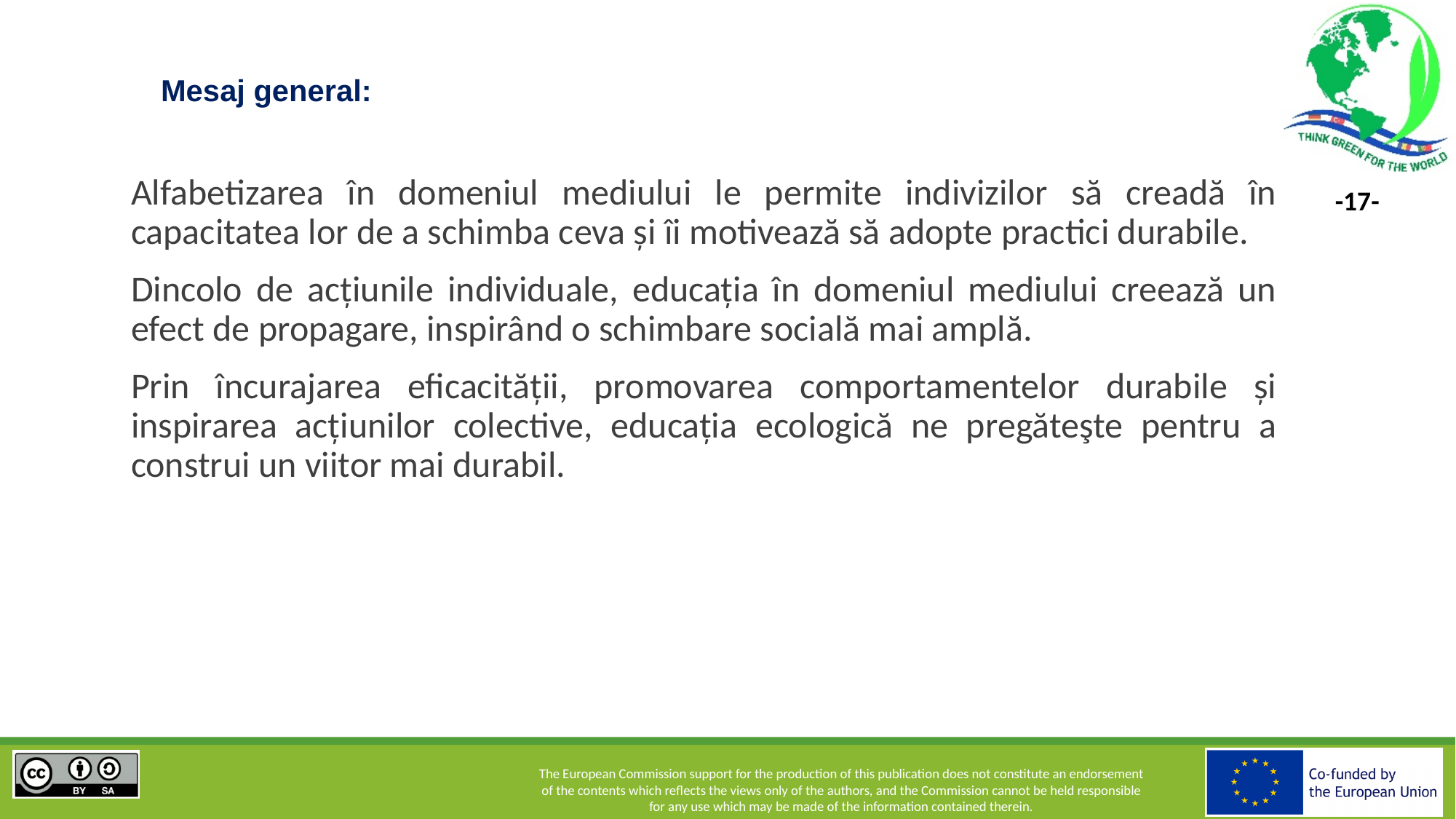

Mesaj general:
Alfabetizarea în domeniul mediului le permite indivizilor să creadă în capacitatea lor de a schimba ceva și îi motivează să adopte practici durabile.
Dincolo de acțiunile individuale, educația în domeniul mediului creează un efect de propagare, inspirând o schimbare socială mai amplă.
Prin încurajarea eficacității, promovarea comportamentelor durabile și inspirarea acțiunilor colective, educația ecologică ne pregăteşte pentru a construi un viitor mai durabil.